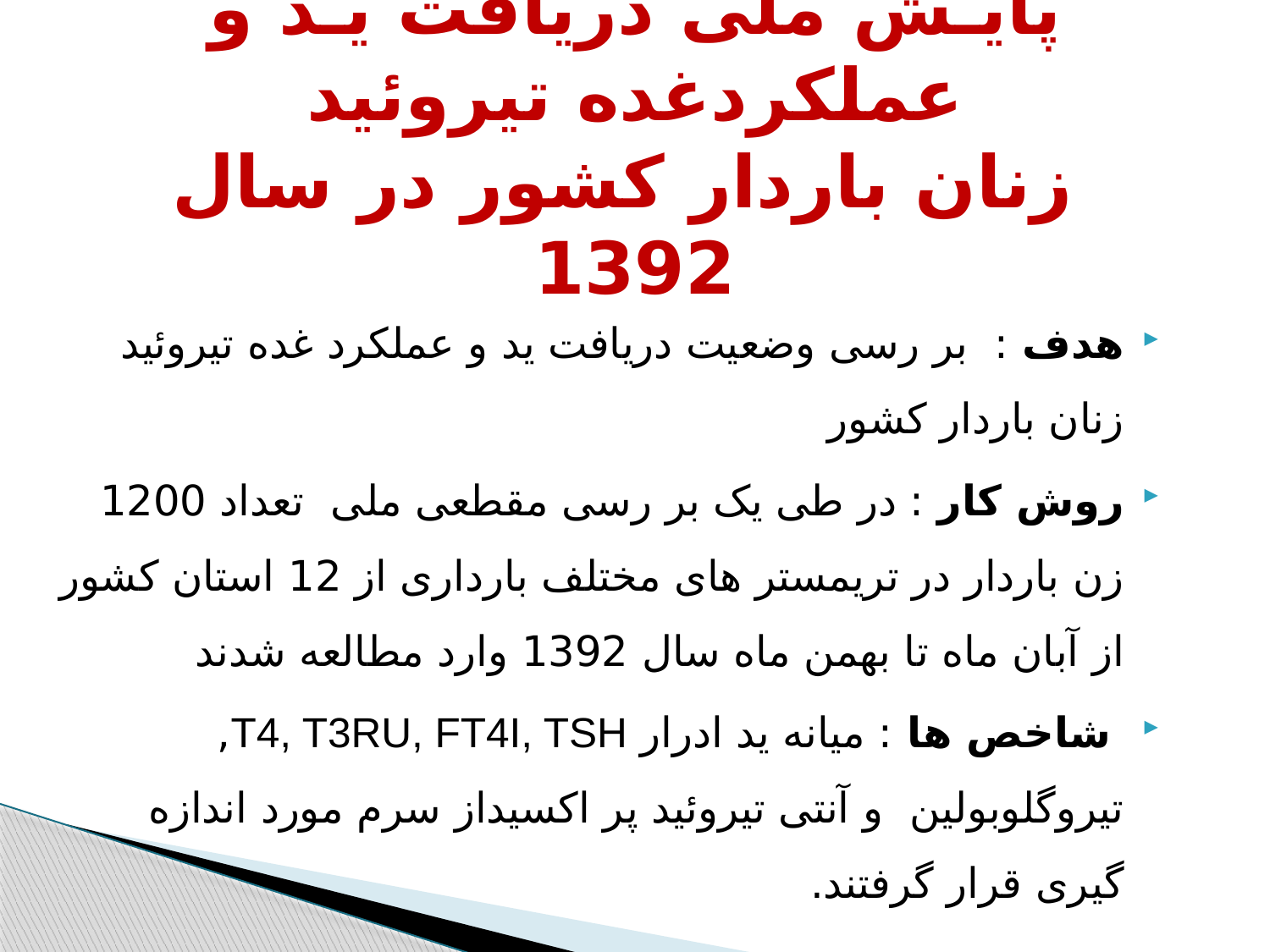

# پايـش ملی دريافت يـد و عملکردغده تيروئيد زنان باردار کشور در سال 1392
هدف :  بر رسی وضعيت دريافت يد و عملکرد غده تيروئيد  زنان باردار کشور
روش کار : در طی يک بر رسی مقطعی ملی  تعداد 1200 زن باردار در تريمستر های مختلف بارداری از 12 استان کشور از آبان ماه تا بهمن ماه سال 1392 وارد مطالعه شدند
 شاخص ها : ميانه يد ادرار T4, T3RU, FT4I, TSH, تيروگلوبولين  و آنتی تيروئيد پر اکسيداز سرم مورد اندازه گيری قرار گرفتند.